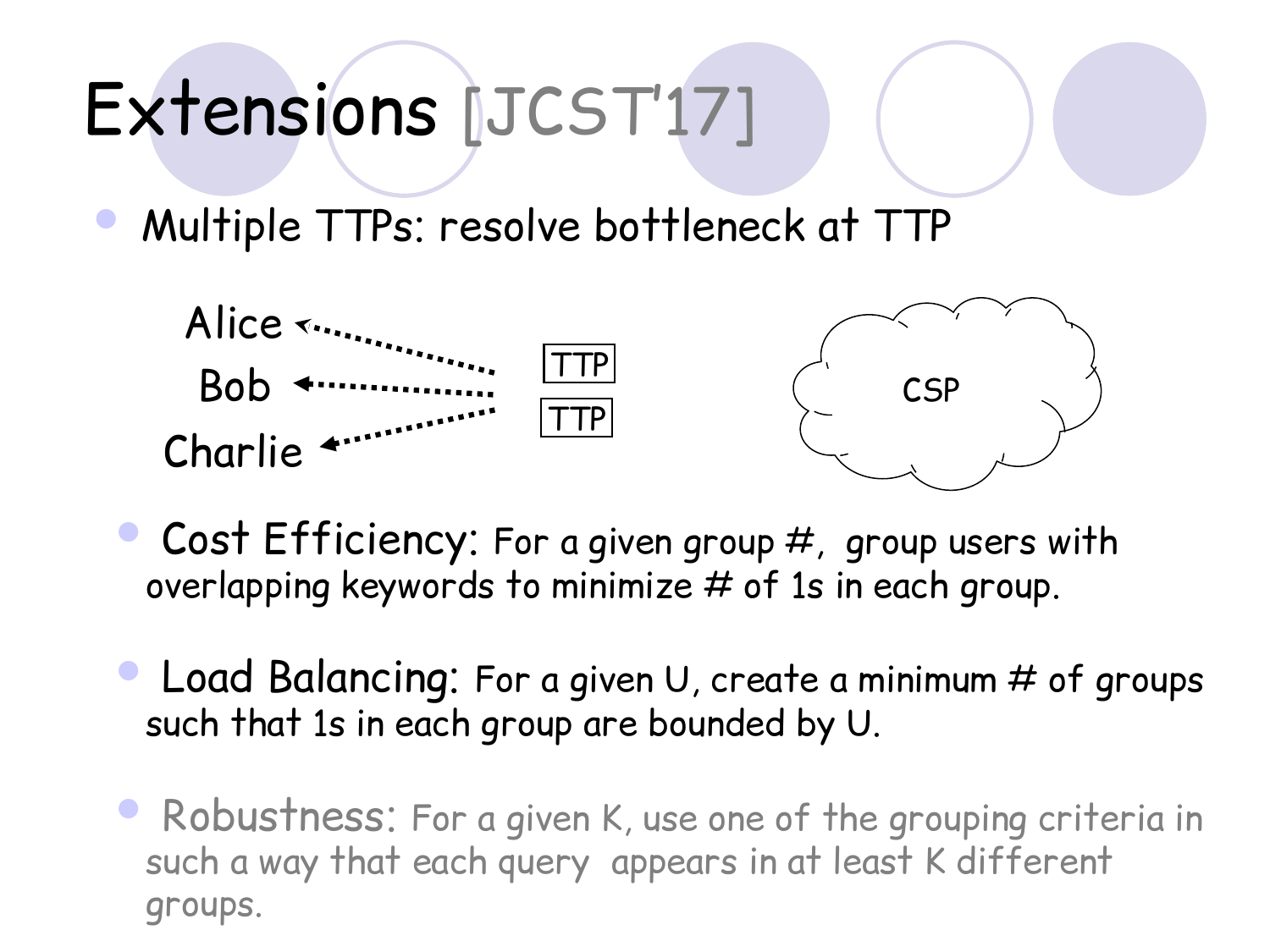

# Extensions [JCST’17]

Multiple TTPs: resolve bottleneck at TTP
Alice

CSP

TTP
Bob

Charlie
TTP
 Cost Efficiency: For a given group #,  group users with overlapping keywords to minimize # of 1s in each group.

 Load Balancing: For a given U, create a minimum # of groups such that 1s in each group are bounded by U.

 Robustness: For a given K, use one of the grouping criteria in such a way that each query  appears in at least K different groups.